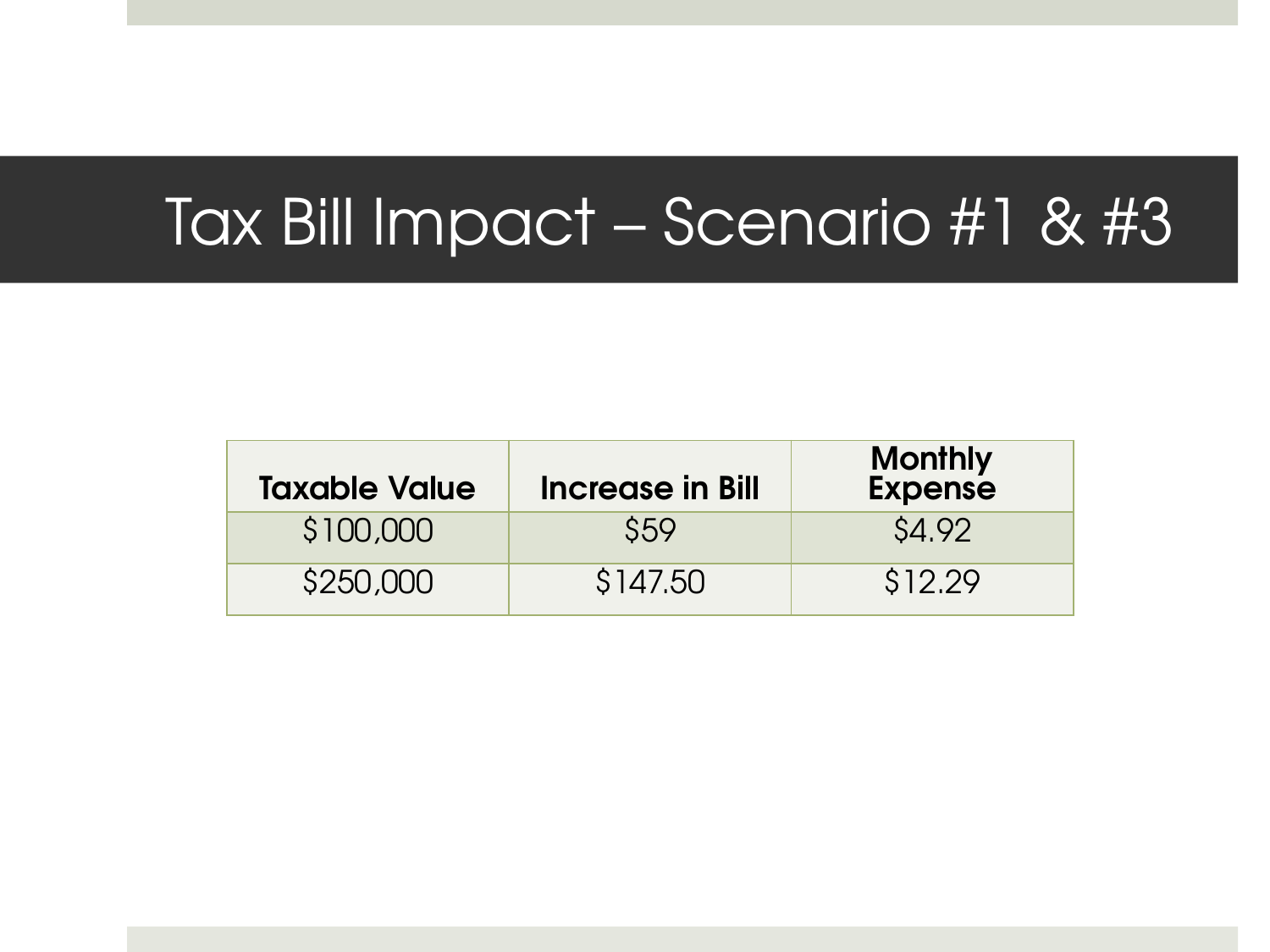

# Tax Bill Impact – Scenario #1 & #3

| Taxable Value | Increase in Bill | Monthly Expense |
| --- | --- | --- |
| $100,000 | $59 | $4.92 |
| $250,000 | $147.50 | $12.29 |